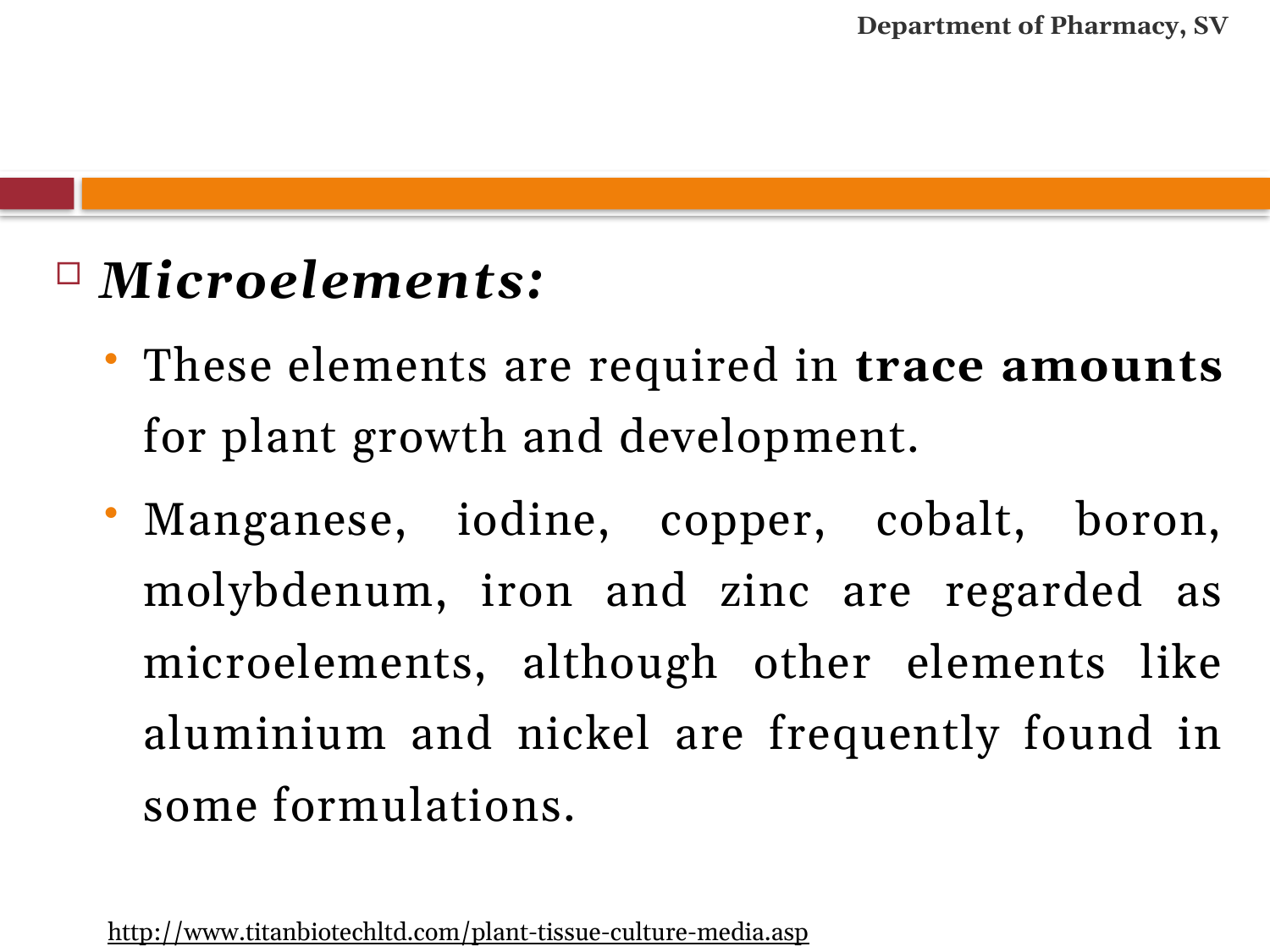

Department of Pharmacy, SV
#
Microelements:
These elements are required in trace amounts for plant growth and development.
Manganese, iodine, copper, cobalt, boron, molybdenum, iron and zinc are regarded as microelements, although other elements like aluminium and nickel are frequently found in some formulations.
http://www.titanbiotechltd.com/plant-tissue-culture-media.asp